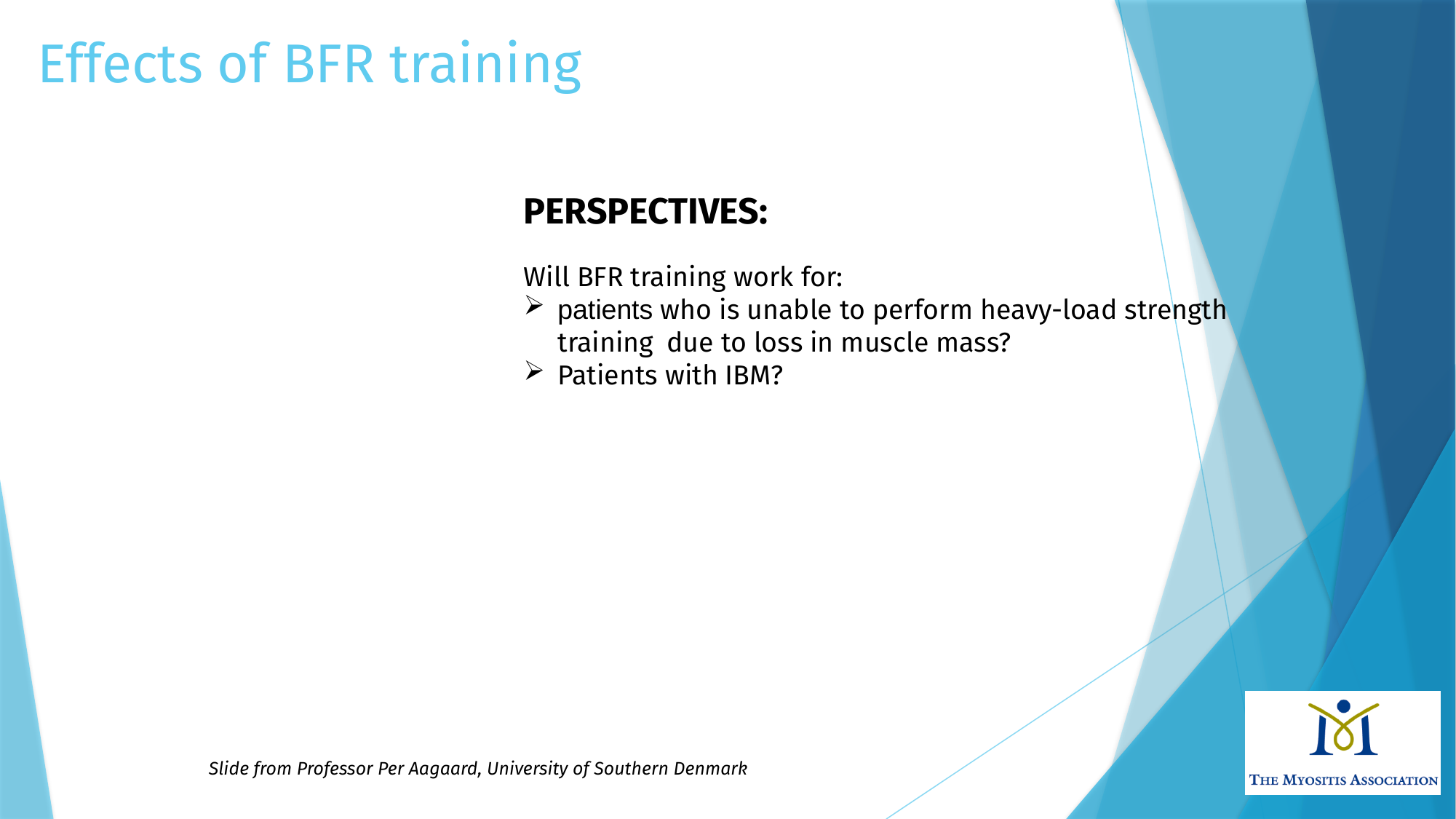

Effects of BFR training
PERSPECTIVES:

Will BFR training work for:
patients who is unable to perform heavy-load strength training 	due to loss in muscle mass?
Patients with IBM?

Slide from Professor Per Aagaard, University of Southern Denmark